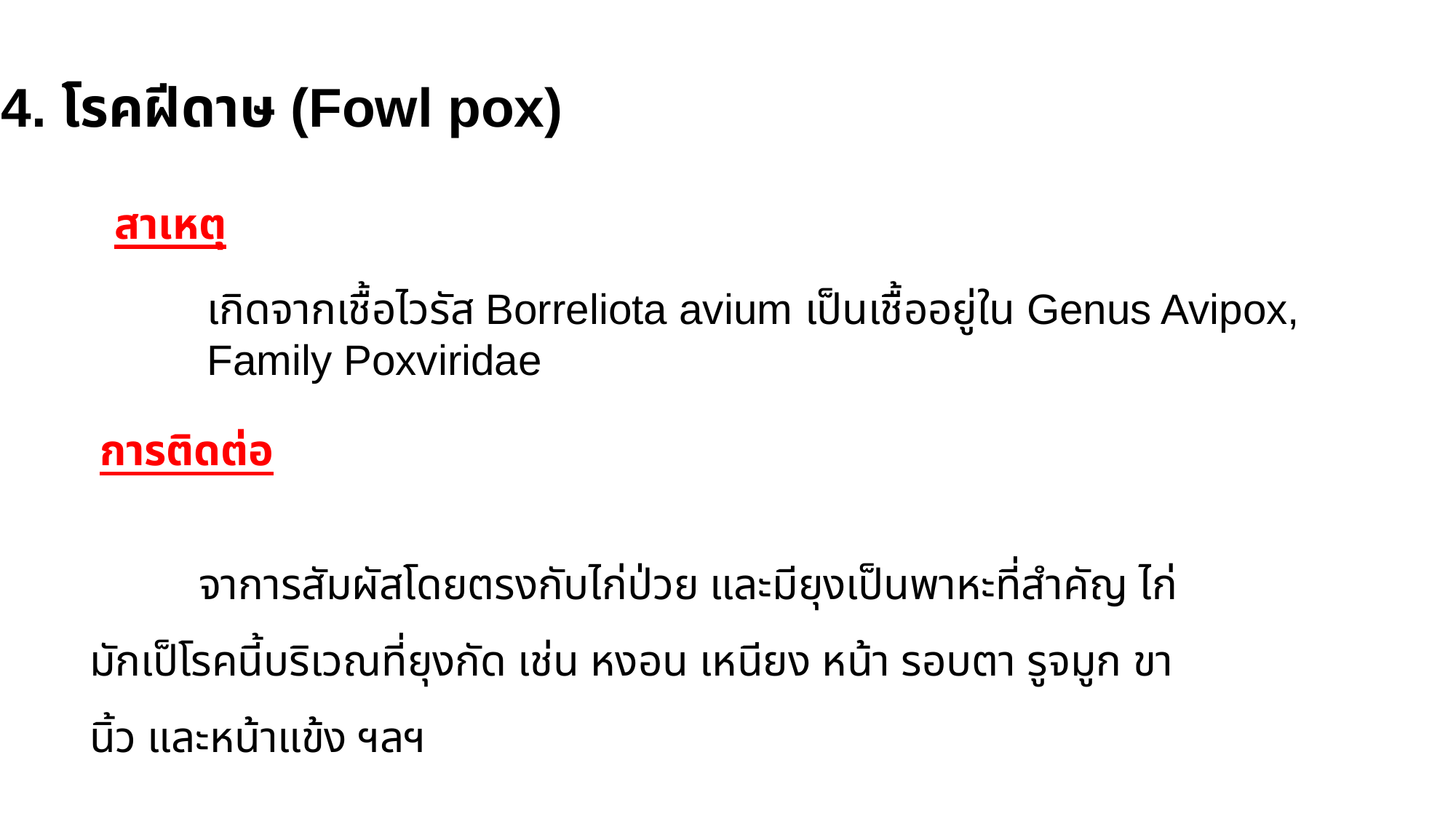

4. โรคฝีดาษ (Fowl pox)
สาเหตุ
เกิดจากเชื้อไวรัส Borreliota avium เป็นเชื้ออยู่ใน Genus Avipox, Family Poxviridae
การติดต่อ
	จาการสัมผัสโดยตรงกับไก่ป่วย และมียุงเป็นพาหะที่สำคัญ ไก่มักเป็โรคนี้บริเวณที่ยุงกัด เช่น หงอน เหนียง หน้า รอบตา รูจมูก ขา นิ้ว และหน้าแข้ง ฯลฯ